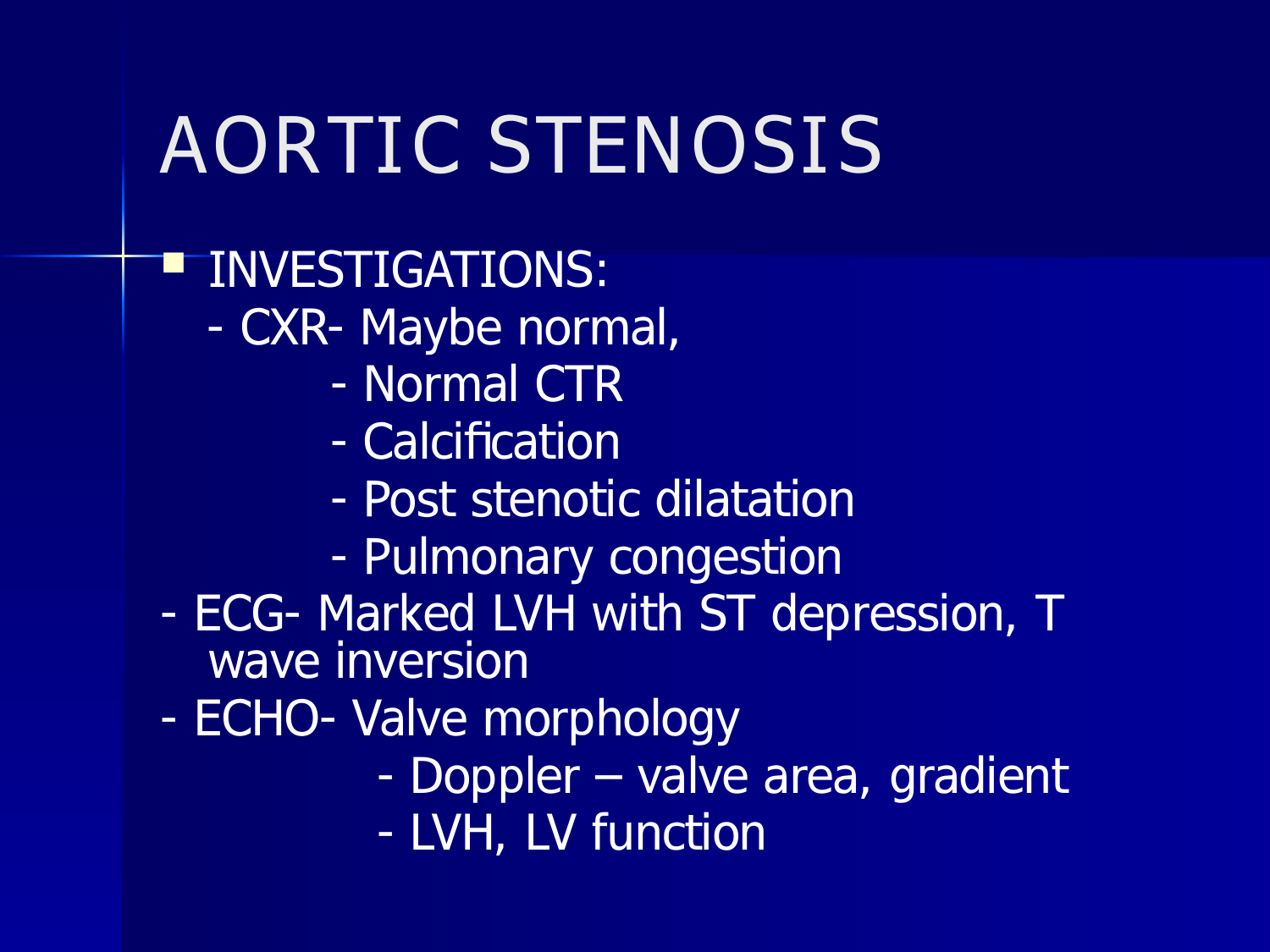

# AORTIC STENOSIS
INVESTIGATIONS:
   - CXR- Maybe normal,
           - Normal CTR
           - Calcification
           - Post stenotic dilatation
           - Pulmonary congestion
- ECG- Marked LVH with ST depression, T wave inversion
- ECHO- Valve morphology
              - Doppler – valve area, gradient
              - LVH, LV function